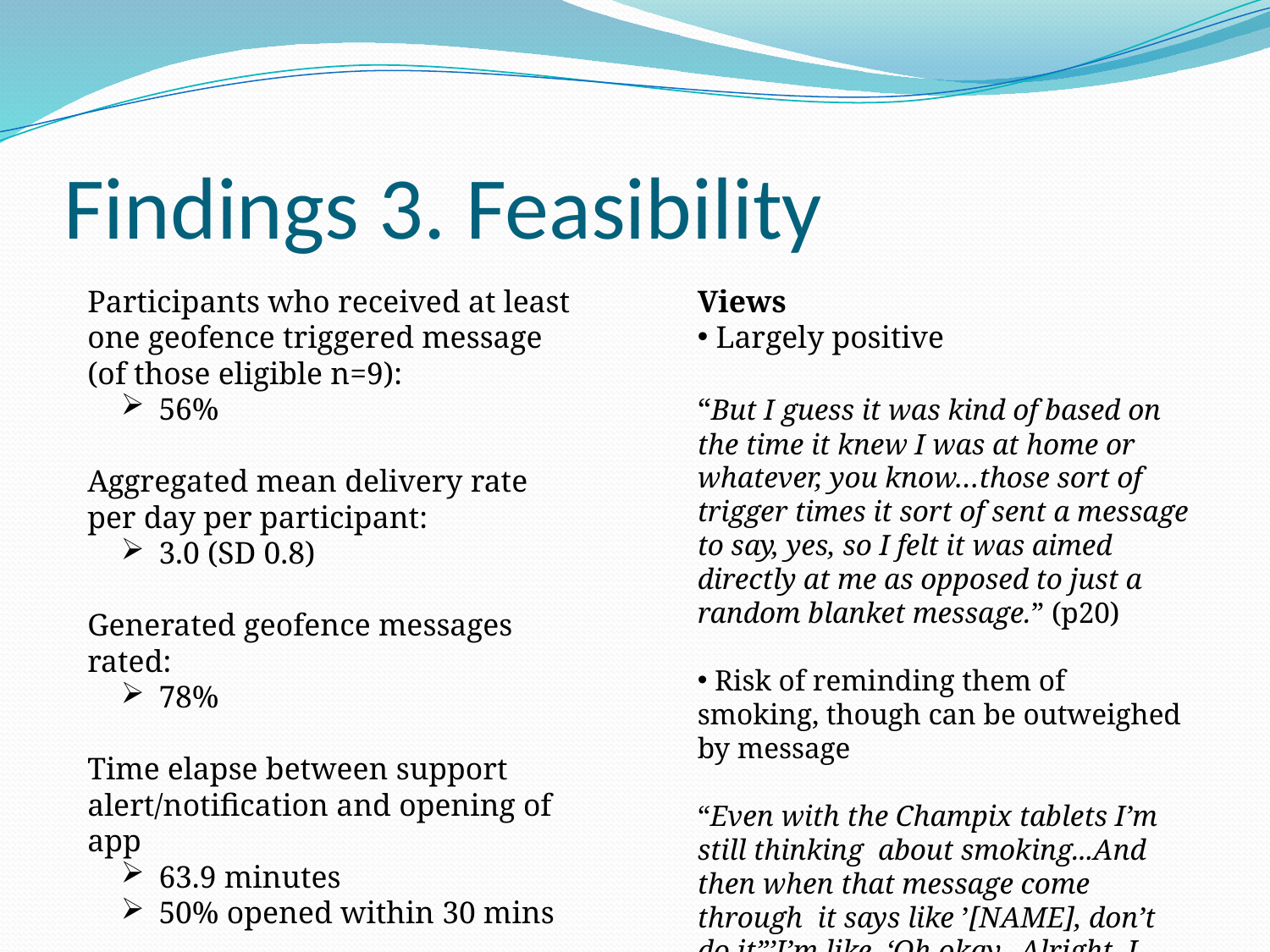

# Findings 3. Feasibility
Participants who received at least one geofence triggered message (of those eligible n=9):
 56%

Aggregated mean delivery rate per day per participant:
 3.0 (SD 0.8)

Generated geofence messages rated:
 78%

Time elapse between support alert/notification and opening of app
 63.9 minutes
 50% opened within 30 mins
Views
 Largely positive

“But I guess it was kind of based on the time it knew I was at home or whatever, you know…those sort of trigger times it sort of sent a message to say, yes, so I felt it was aimed directly at me as opposed to just a random blanket message.” (p20)

 Risk of reminding them of smoking, though can be outweighed by message

“Even with the Champix tablets I’m still thinking  about smoking...And then when that message come through  it says like ’[NAME], don’t do it”’I’m like, ‘Oh okay.  Alright, I won’t!”’(laughter)...I thought that was really helpful.” (p8).